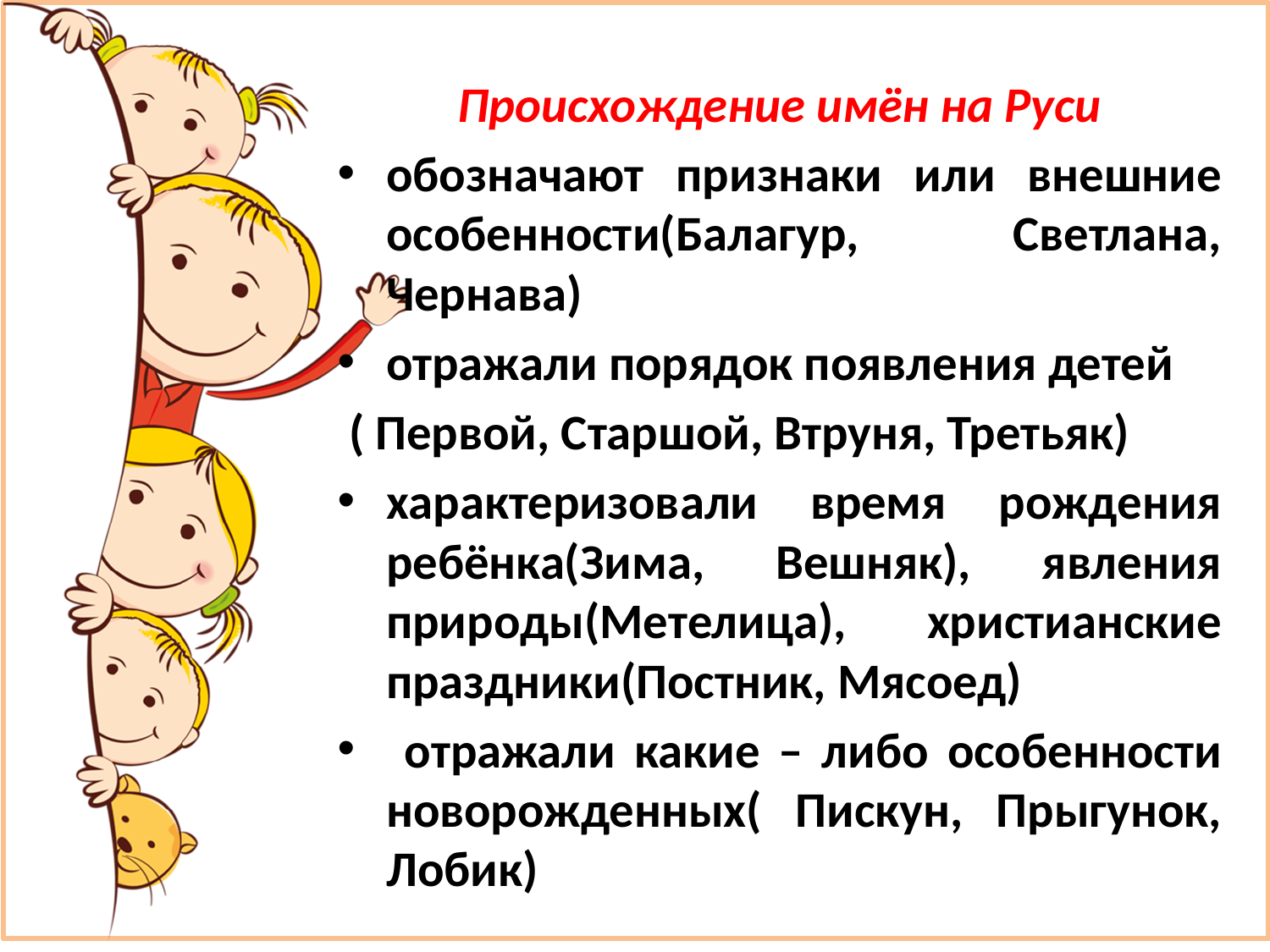

Происхождение имён на Руси
обозначают признаки или внешние особенности(Балагур, Светлана, Чернава)
отражали порядок появления детей
 ( Первой, Старшой, Втруня, Третьяк)
характеризовали время рождения ребёнка(Зима, Вешняк), явления природы(Метелица), христианские праздники(Постник, Мясоед)
 отражали какие – либо особенности новорожденных( Пискун, Прыгунок, Лобик)